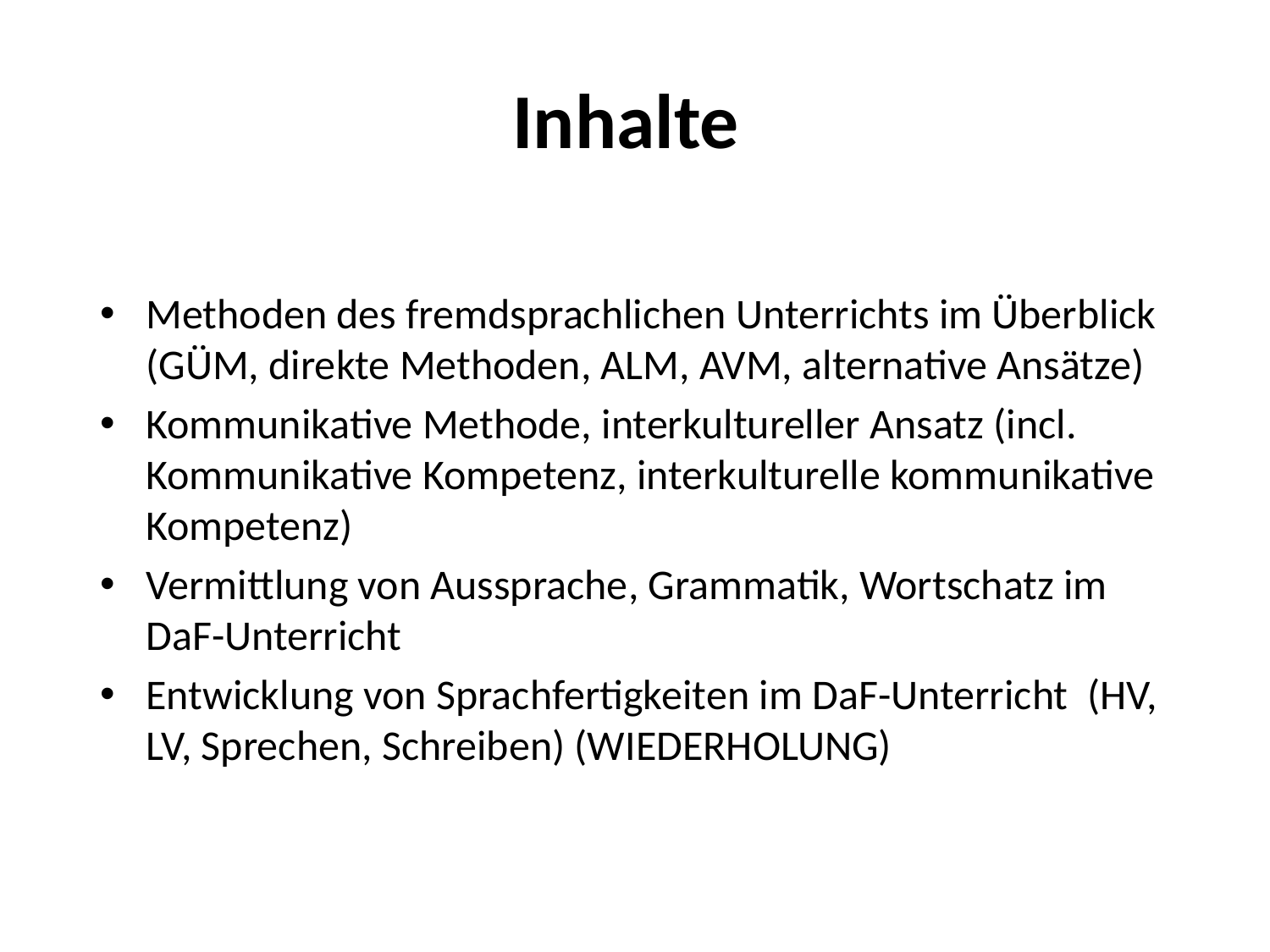

# Inhalte
Methoden des fremdsprachlichen Unterrichts im Überblick (GÜM, direkte Methoden, ALM, AVM, alternative Ansätze)
Kommunikative Methode, interkultureller Ansatz (incl. Kommunikative Kompetenz, interkulturelle kommunikative Kompetenz)
Vermittlung von Aussprache, Grammatik, Wortschatz im DaF-Unterricht
Entwicklung von Sprachfertigkeiten im DaF-Unterricht  (HV, LV, Sprechen, Schreiben) (WIEDERHOLUNG)